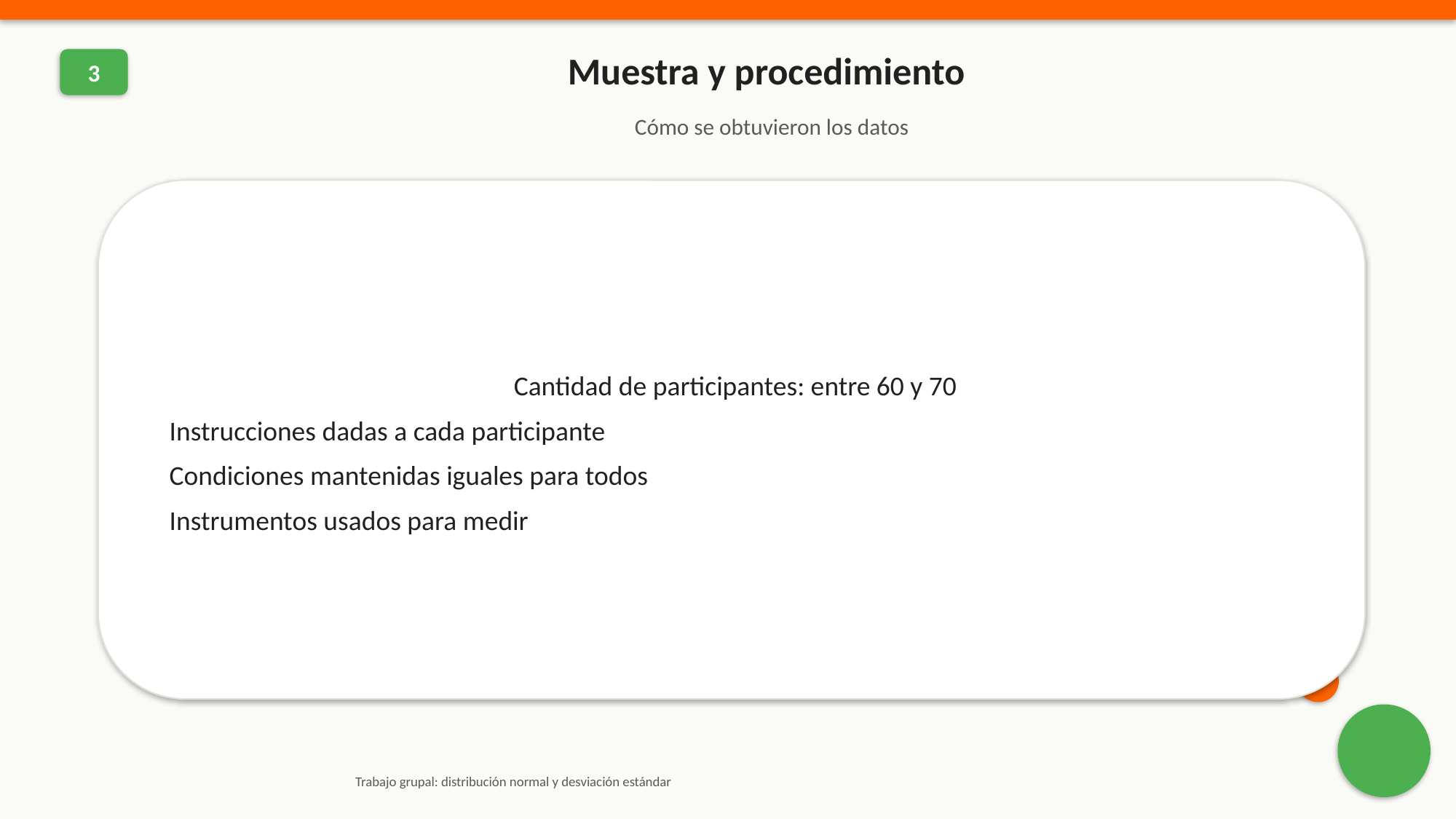

Muestra y procedimiento
3
Cómo se obtuvieron los datos
Cantidad de participantes: entre 60 y 70
Instrucciones dadas a cada participante
Condiciones mantenidas iguales para todos
Instrumentos usados para medir

Trabajo grupal: distribución normal y desviación estándar